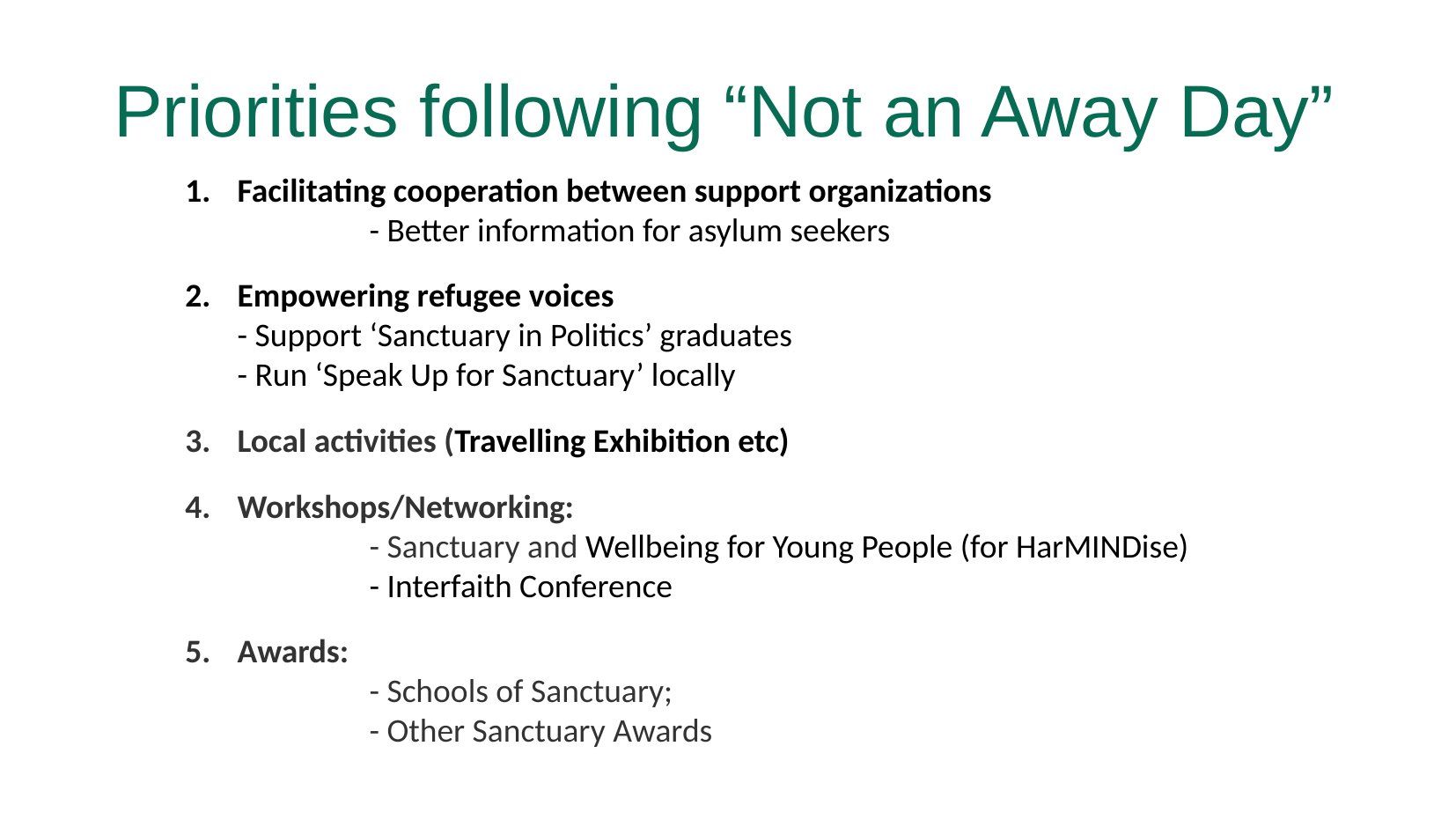

Priorities following “Not an Away Day”
Facilitating cooperation between support organizations
	- Better information for asylum seekers
Empowering refugee voices
- Support ‘Sanctuary in Politics’ graduates
- Run ‘Speak Up for Sanctuary’ locally
Local activities (Travelling Exhibition etc)
Workshops/Networking:
	- Sanctuary and Wellbeing for Young People (for HarMINDise)
	- Interfaith Conference
Awards:
	- Schools of Sanctuary;
	- Other Sanctuary Awards